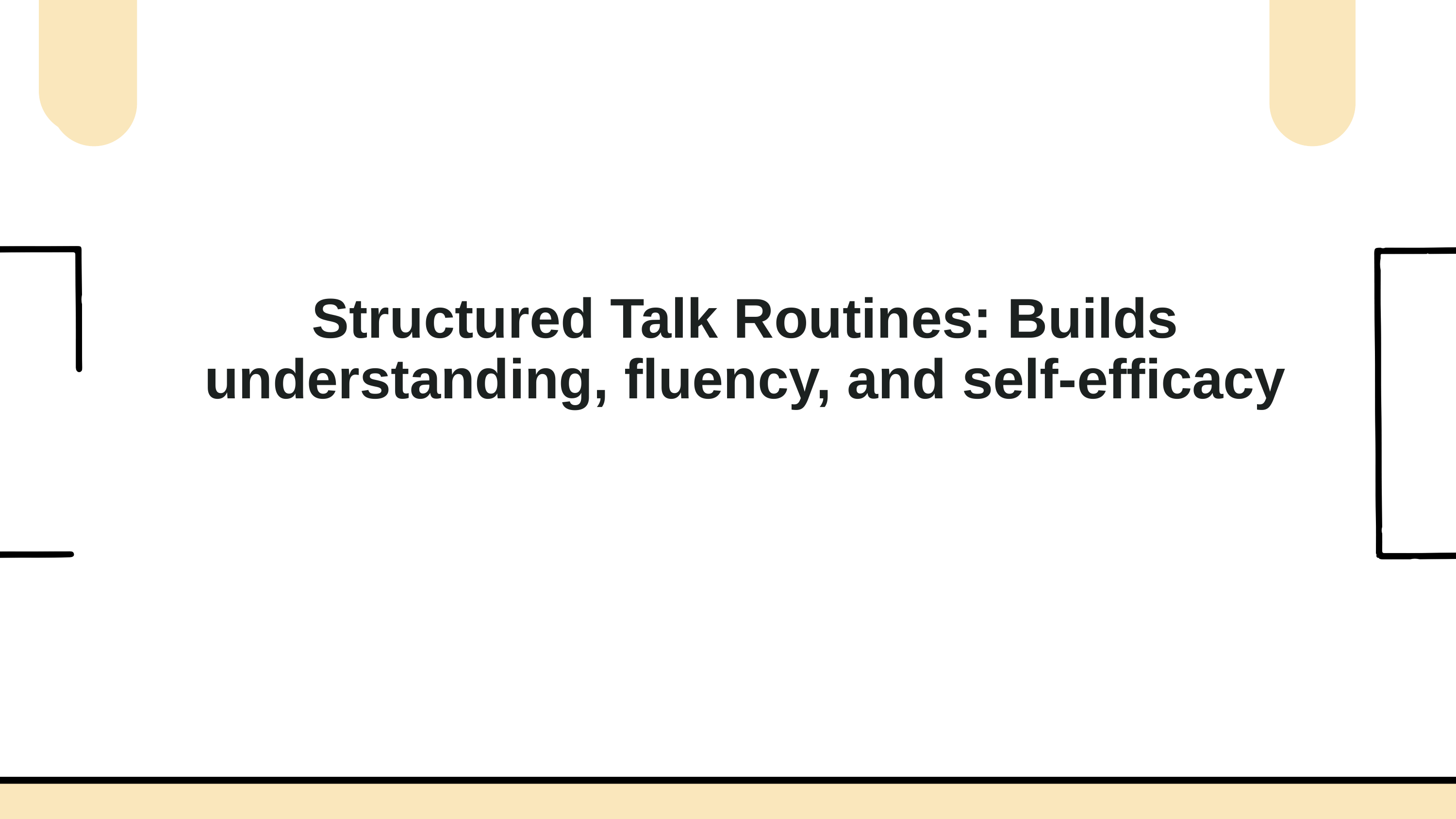

Structured Talk Routines: Builds understanding, fluency, and self-efficacy